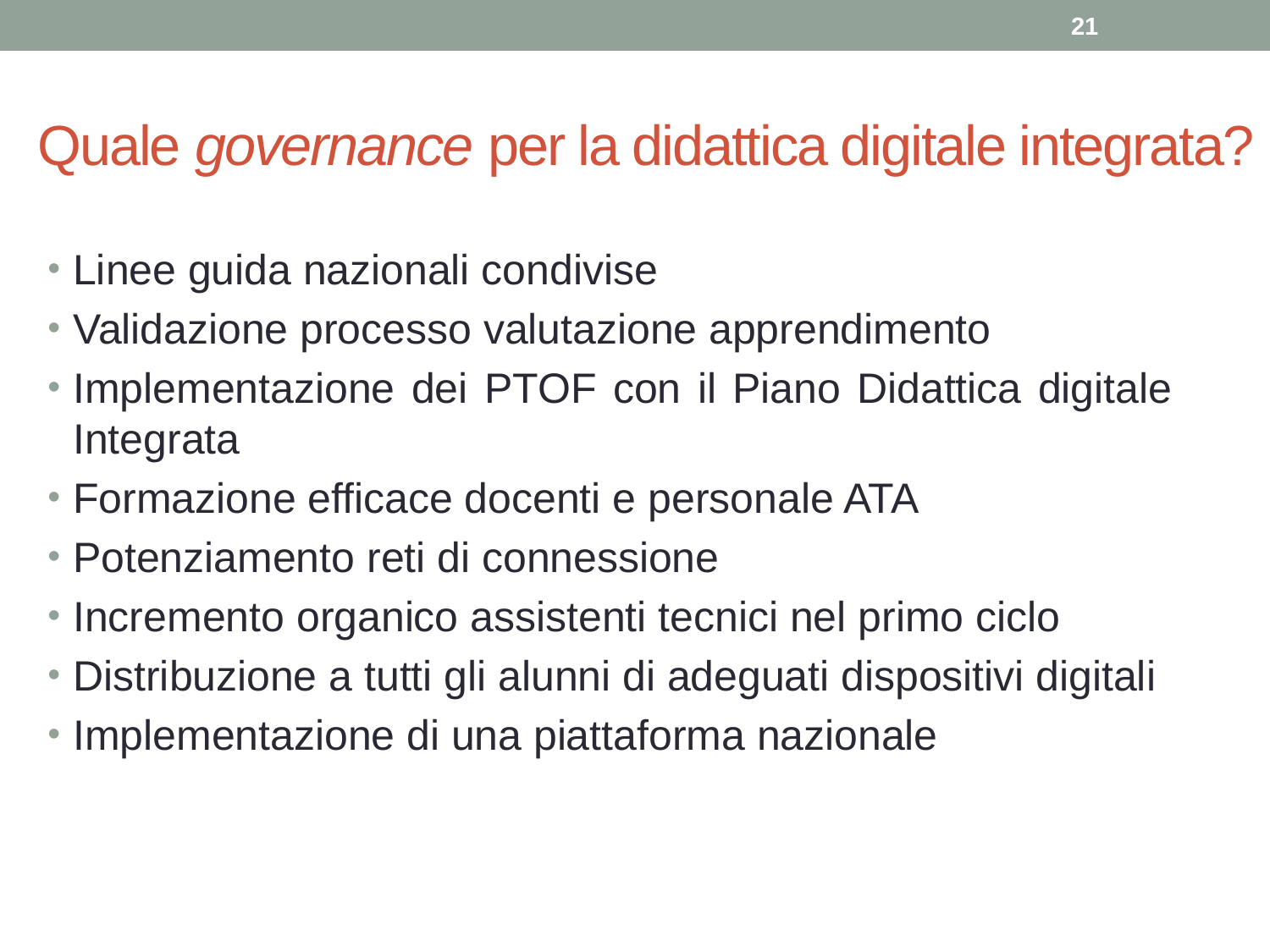

21
# Quale governance per la didattica digitale integrata?
Linee guida nazionali condivise
Validazione processo valutazione apprendimento
Implementazione dei PTOF con il Piano Didattica digitale Integrata
Formazione efficace docenti e personale ATA
Potenziamento reti di connessione
Incremento organico assistenti tecnici nel primo ciclo
Distribuzione a tutti gli alunni di adeguati dispositivi digitali
Implementazione di una piattaforma nazionale